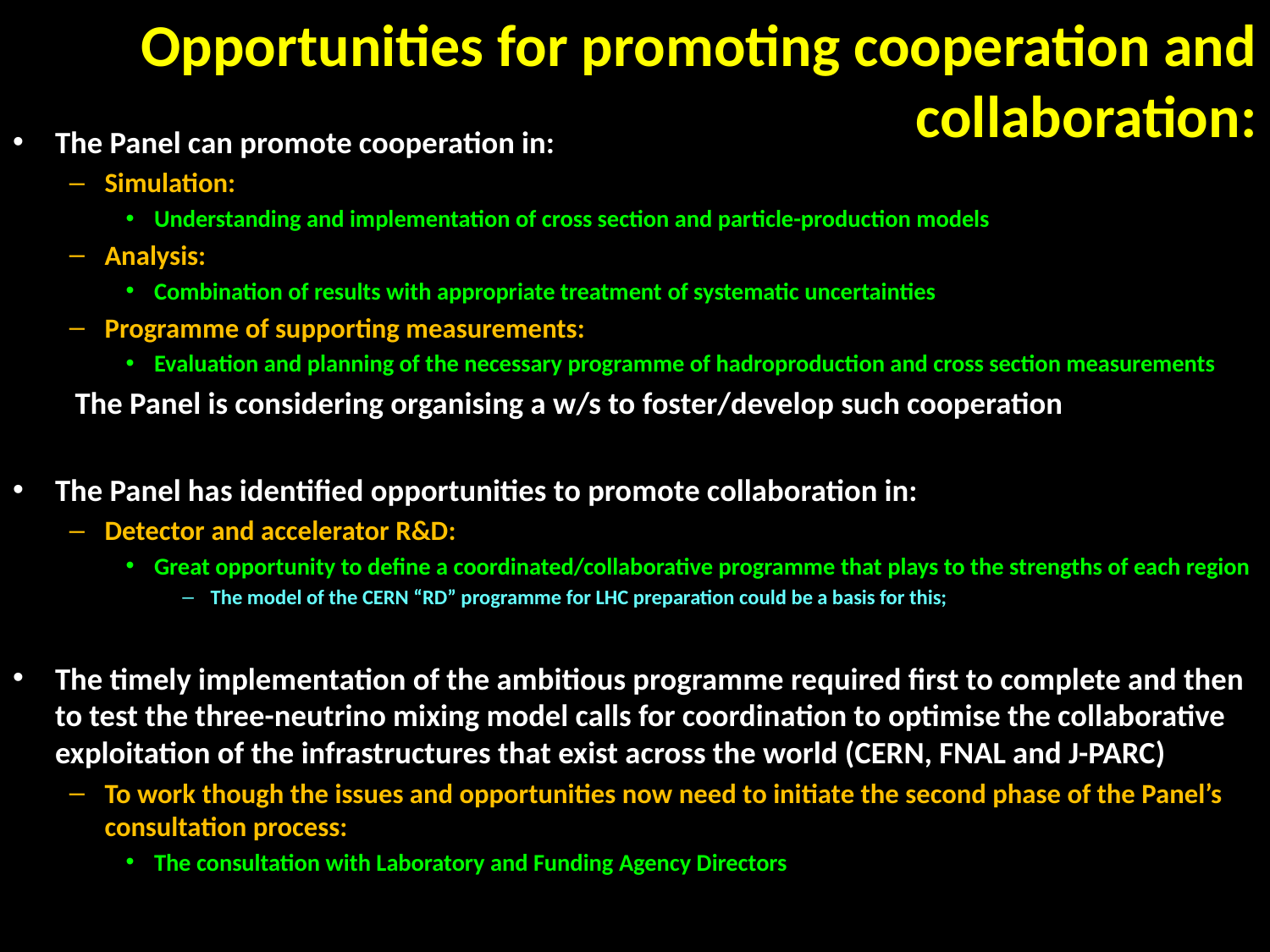

# Opportunities for promoting cooperation and collaboration:
The Panel can promote cooperation in:
Simulation:
Understanding and implementation of cross section and particle-production models
Analysis:
Combination of results with appropriate treatment of systematic uncertainties
Programme of supporting measurements:
Evaluation and planning of the necessary programme of hadroproduction and cross section measurements
	The Panel is considering organising a w/s to foster/develop such cooperation

The Panel has identified opportunities to promote collaboration in:
Detector and accelerator R&D:
Great opportunity to define a coordinated/collaborative programme that plays to the strengths of each region
The model of the CERN “RD” programme for LHC preparation could be a basis for this;

The timely implementation of the ambitious programme required first to complete and then to test the three-neutrino mixing model calls for coordination to optimise the collaborative exploitation of the infrastructures that exist across the world (CERN, FNAL and J-PARC)
To work though the issues and opportunities now need to initiate the second phase of the Panel’s consultation process:
The consultation with Laboratory and Funding Agency Directors